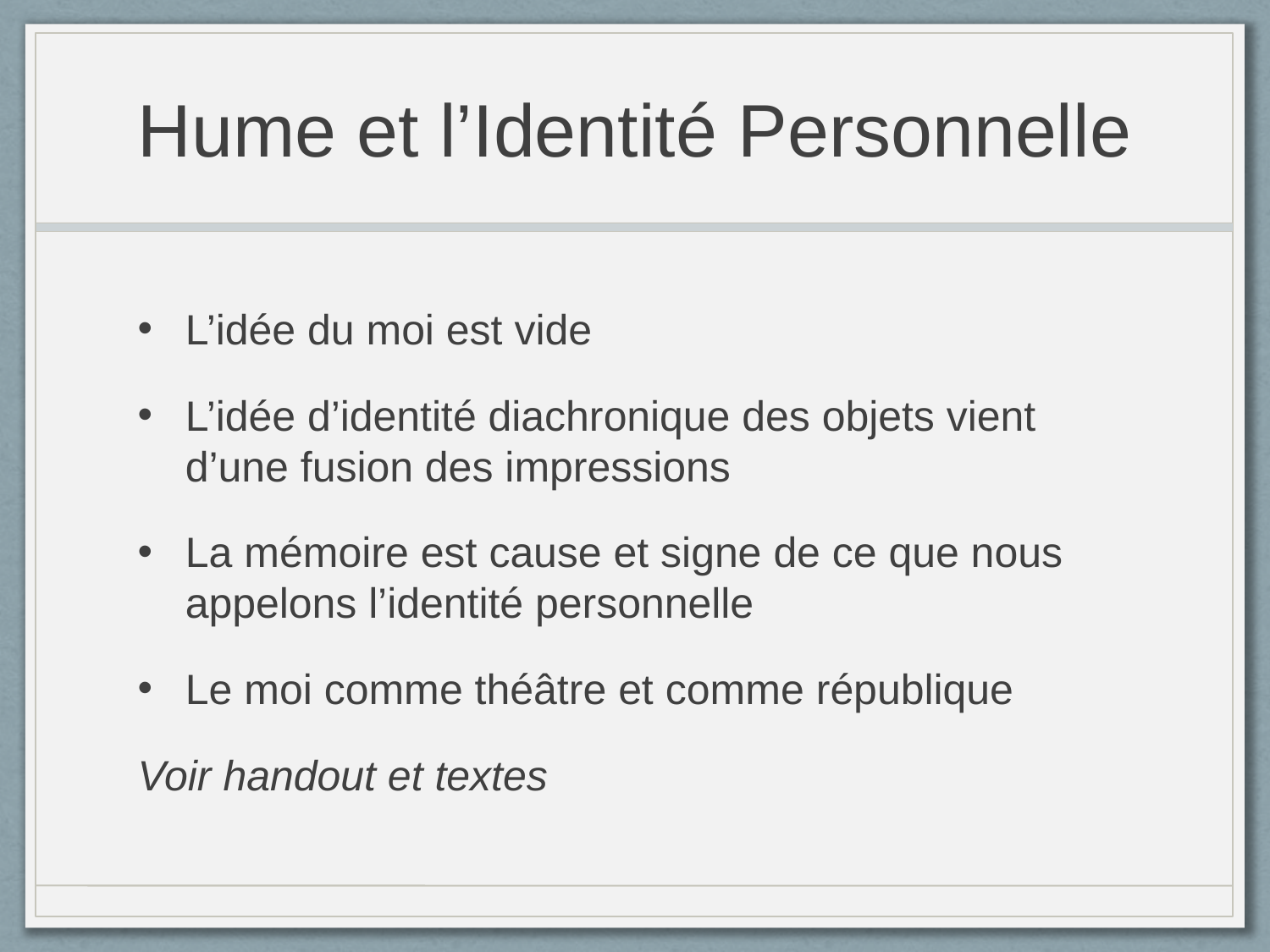

# Hume et l’Identité Personnelle
L’idée du moi est vide
L’idée d’identité diachronique des objets vient d’une fusion des impressions
La mémoire est cause et signe de ce que nous appelons l’identité personnelle
Le moi comme théâtre et comme république
Voir handout et textes